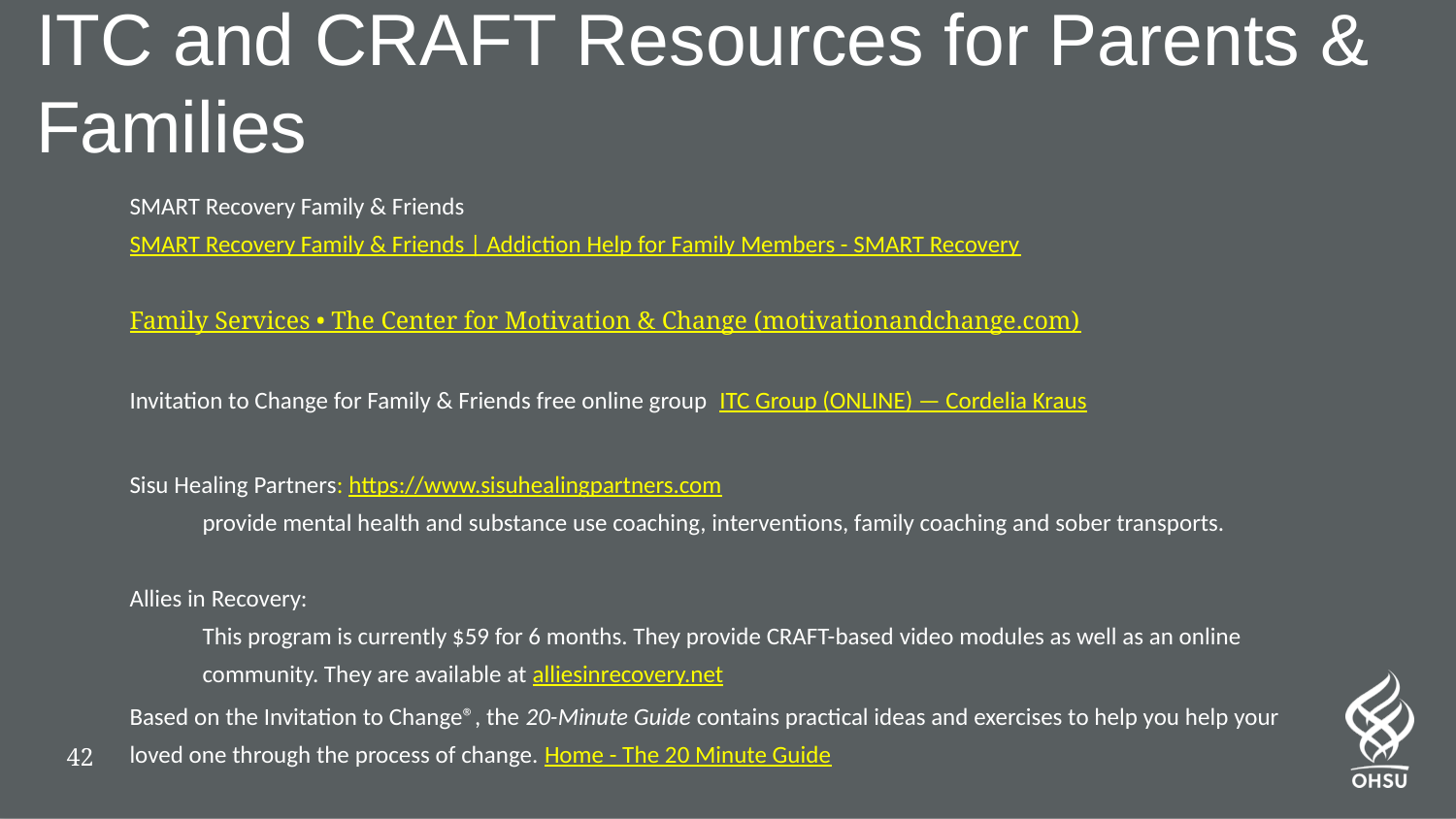

# ITC and CRAFT Resources for Parents & Families
SMART Recovery Family & Friends SMART Recovery Family & Friends | Addiction Help for Family Members - SMART Recovery

Family Services • The Center for Motivation & Change (motivationandchange.com)

Invitation to Change for Family & Friends free online group  ITC Group (ONLINE) — Cordelia Kraus

Sisu Healing Partners: https://www.sisuhealingpartners.com
provide mental health and substance use coaching, interventions, family coaching and sober transports.

Allies in Recovery:
This program is currently $59 for 6 months. They provide CRAFT-based video modules as well as an online community. They are available at alliesinrecovery.net
Based on the Invitation to Change®, the 20-Minute Guide contains practical ideas and exercises to help you help your loved one through the process of change. Home - The 20 Minute Guide